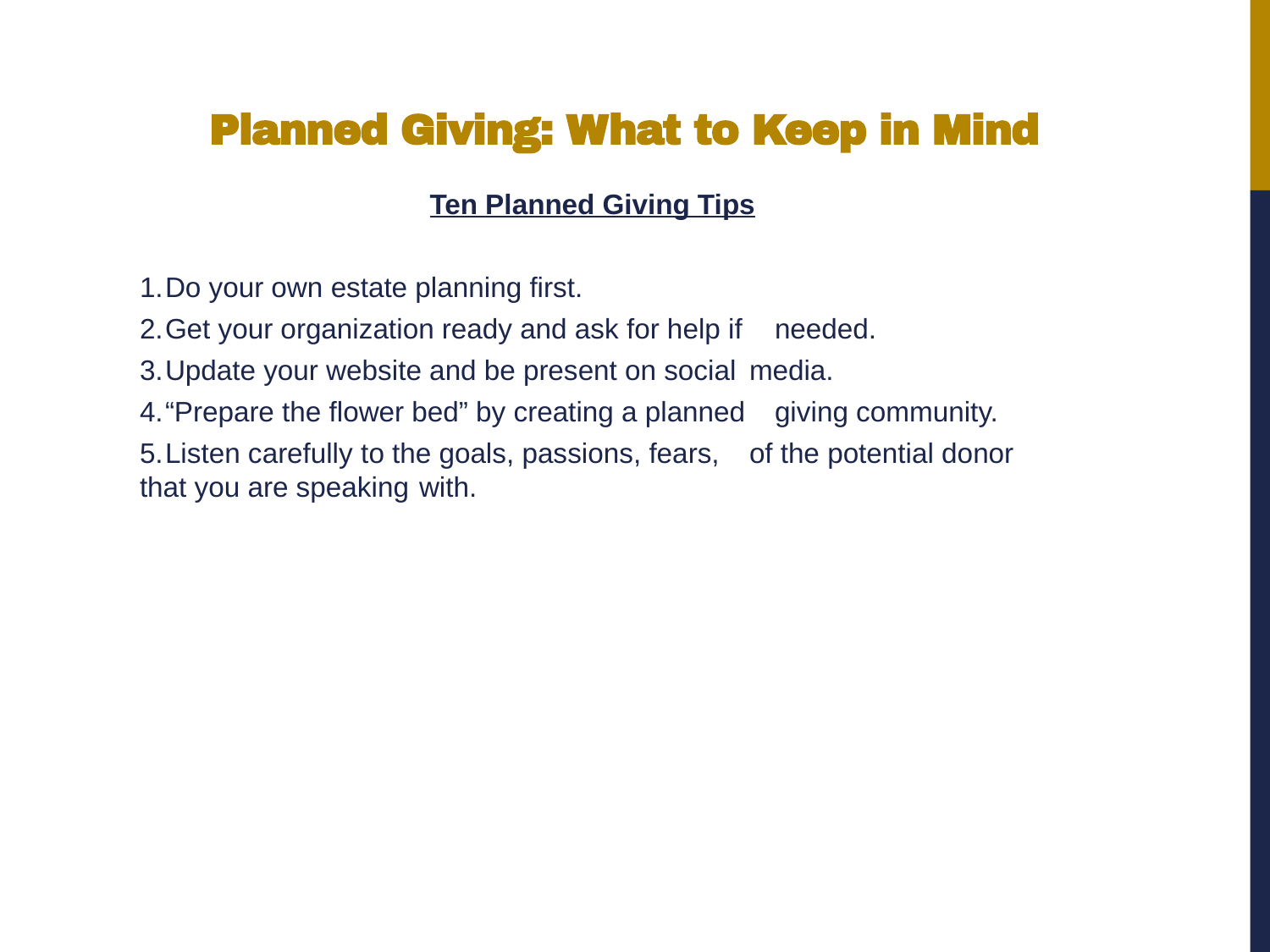

# Planned Giving: What to Keep in Mind
Ten Planned Giving Tips

1.	Do your own estate planning first.
2.	Get your organization ready and ask for help if 	needed.
3.	Update your website and be present on social 	media.
4.	“Prepare the flower bed” by creating a planned 	giving community.
5.	Listen carefully to the goals, passions, fears, 	of the potential donor that you are speaking 	with.